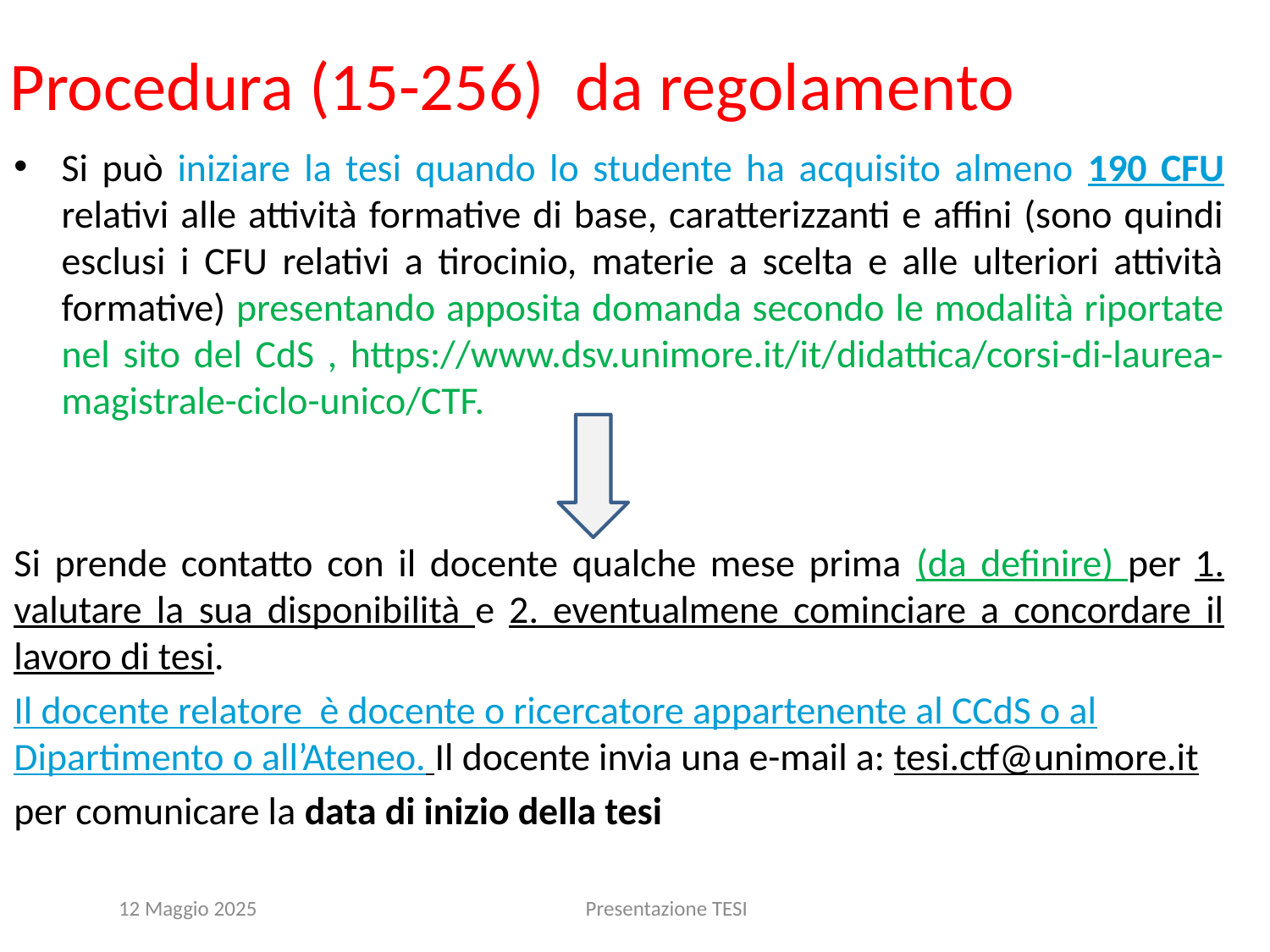

# Procedura (15-256)  da regolamento
Si può iniziare la tesi quando lo studente ha acquisito almeno 190 CFU relativi alle attività formative di base, caratterizzanti e affini (sono quindi esclusi i CFU relativi a tirocinio, materie a scelta e alle ulteriori attività formative) presentando apposita domanda secondo le modalità riportate nel sito del CdS , https://www.dsv.unimore.it/it/didattica/corsi-di-laurea-magistrale-ciclo-unico/CTF.

Si prende contatto con il docente qualche mese prima (da definire) per 1. valutare la sua disponibilità e 2. eventualmene cominciare a concordare il lavoro di tesi.
Il docente relatore  è docente o ricercatore appartenente al CCdS o al Dipartimento o all’Ateneo. Il docente invia una e-mail a: tesi.ctf@unimore.it
per comunicare la data di inizio della tesi

12 Maggio 2025
Presentazione TESI